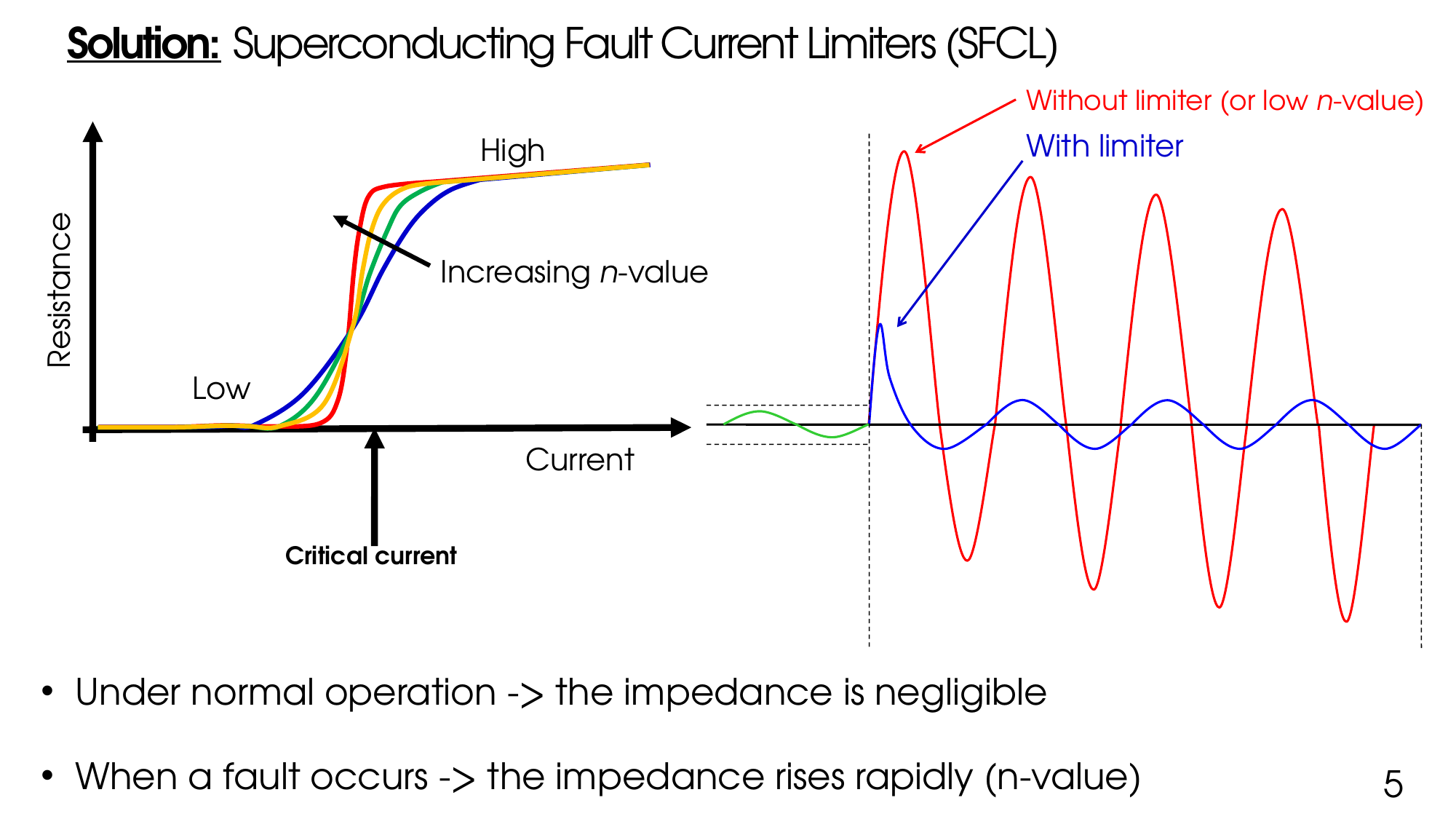

Solution: Superconducting Fault Current Limiters (SFCL)
Without limiter (or low n-value)
With limiter

High

Increasing n-value
Resistance
Low

Current
Critical current
Under normal operation -> the impedance is negligible

When a fault occurs -> the impedance rises rapidly (n-value)
5